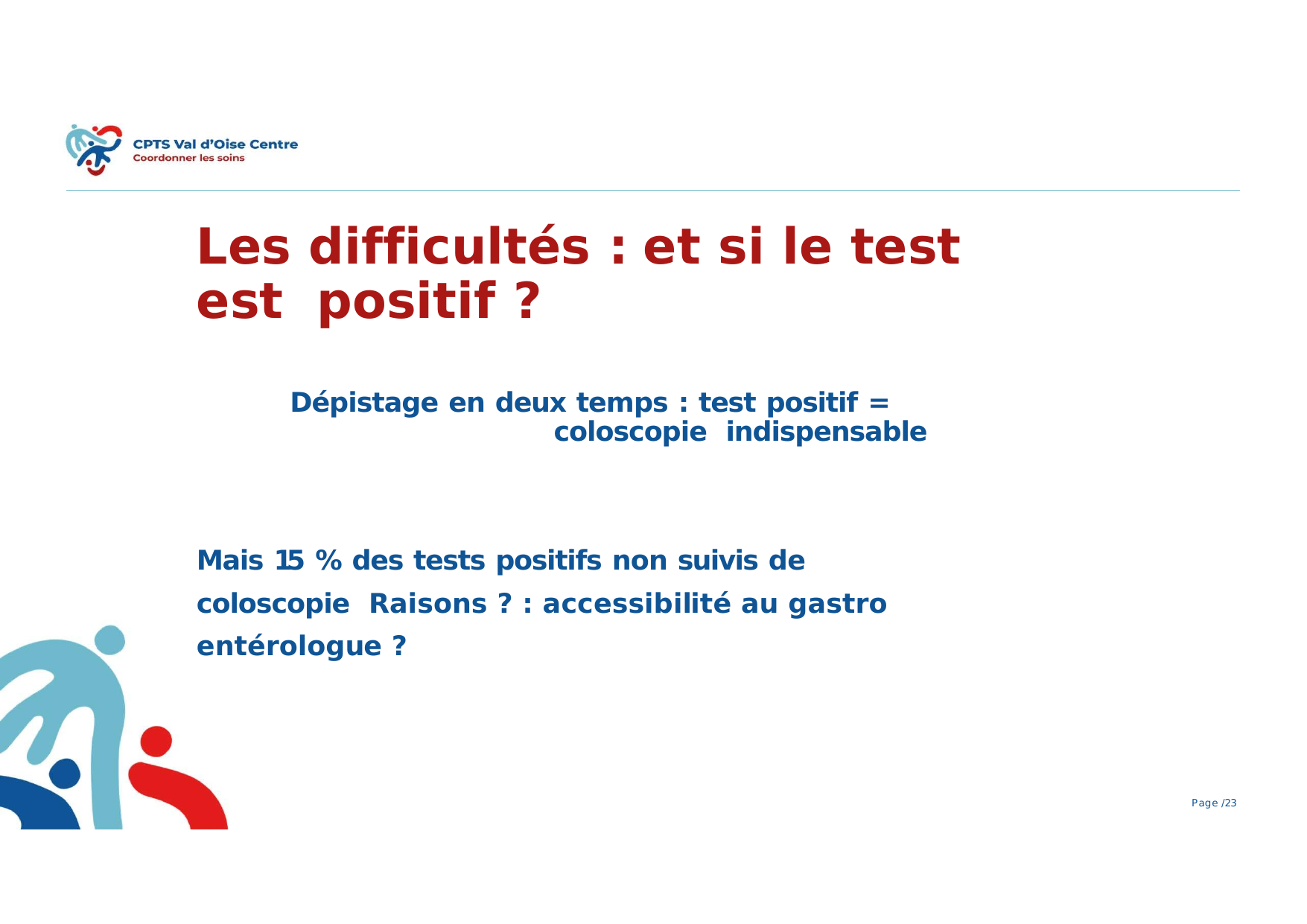

# Les difficultés :	et si le test est  positif ?
Dépistage en deux temps : test positif = coloscopie  indispensable
Mais 15 % des tests positifs non suivis de coloscopie  Raisons ? : accessibilité au gastro entérologue ?
Page /23